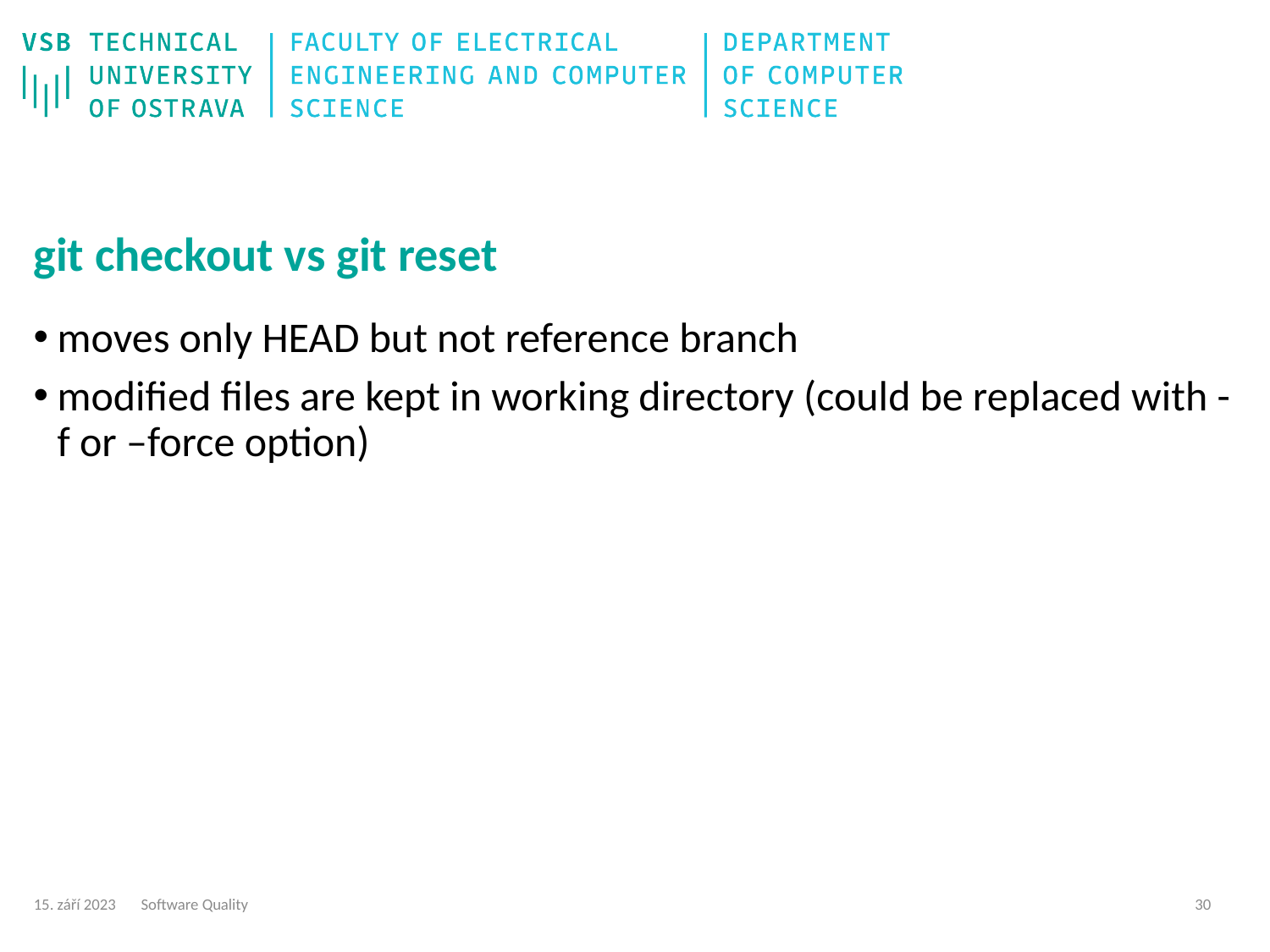

# git checkout vs git reset
moves only HEAD but not reference branch
modified files are kept in working directory (could be replaced with -f or –force option)
15. září 2023
Software Quality
30